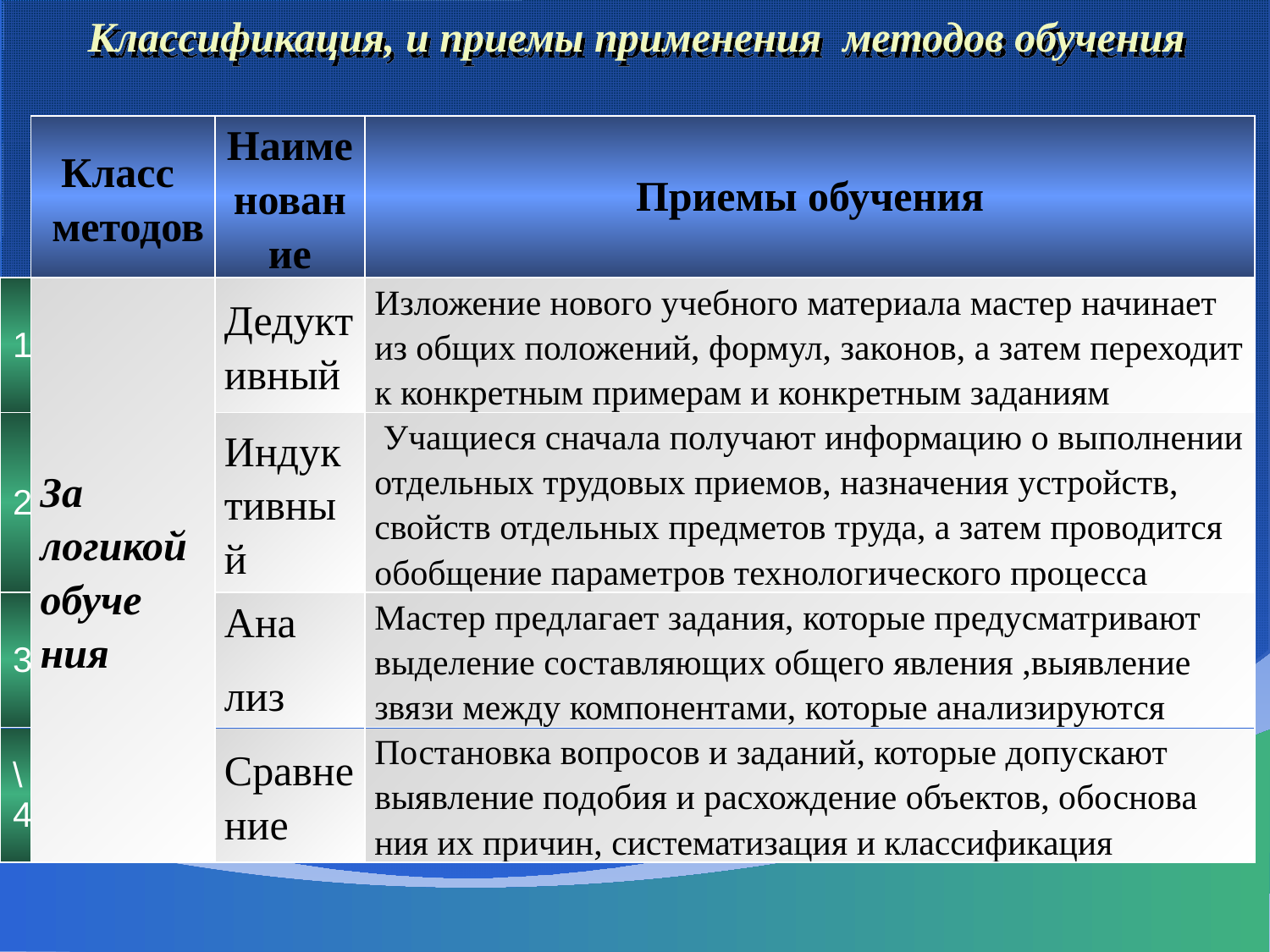

# Классификация, и приемы применения  методов обучения
|  | Класс методов | Наименование | Приемы обучения |
| --- | --- | --- | --- |
| 1 | За логикой обуче ния | Дедуктивный | Изложение нового учебного материала мастер начинает из общих положений, формул, законов, а затем переходит к конкретным примерам и конкретным заданиям |
| 2 |  | Индуктивный | Учащиеся сначала получают информацию о выполнении отдельных трудовых приемов, назначения устройств, свойств отдельных предметов труда, а затем проводится обобщение параметров технологического процесса |
| 3 |  | Ана лиз | Мастер предлагает задания, которые предусматривают выделение составляющих общего явления ,выявление звязи между компонентами, которые анализируются |
| \4 |  | Сравнение | Постановка вопросов и заданий, которые допускают выявление подобия и расхождение объектов, обоснова ния их причин, систематизация и классификация |